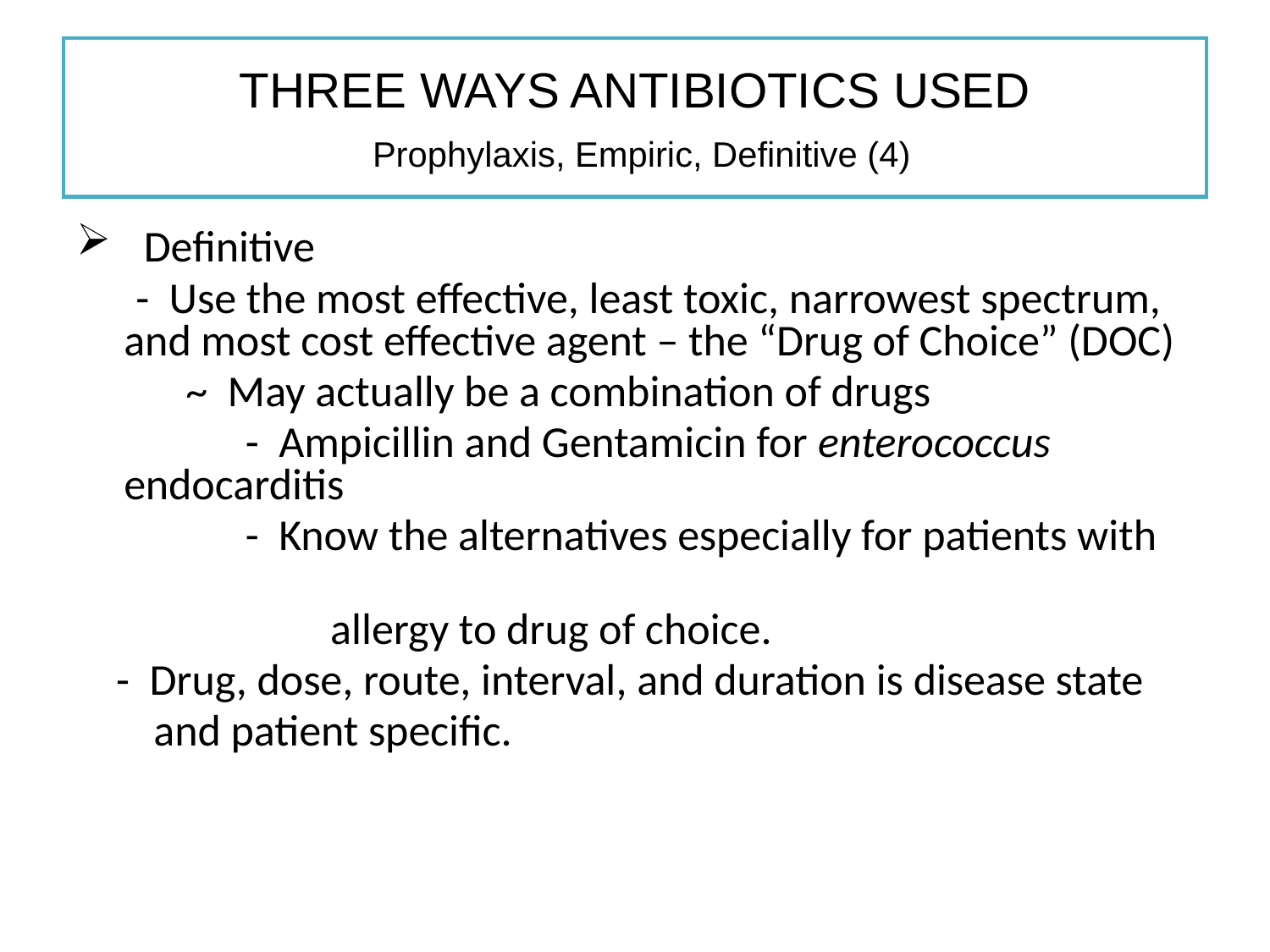

# THREE WAYS ANTIBIOTICS USED Prophylaxis, Empiric, Definitive (4)
  Definitive
      -  Use the most effective, least toxic, narrowest spectrum, and most cost effective agent – the “Drug of Choice” (DOC)
           ~  May actually be a combination of drugs
                 -  Ampicillin and Gentamicin for enterococcus endocarditis
                 -  Know the alternatives especially for patients with
		        allergy to drug of choice.
    -  Drug, dose, route, interval, and duration is disease state
	   and patient specific.